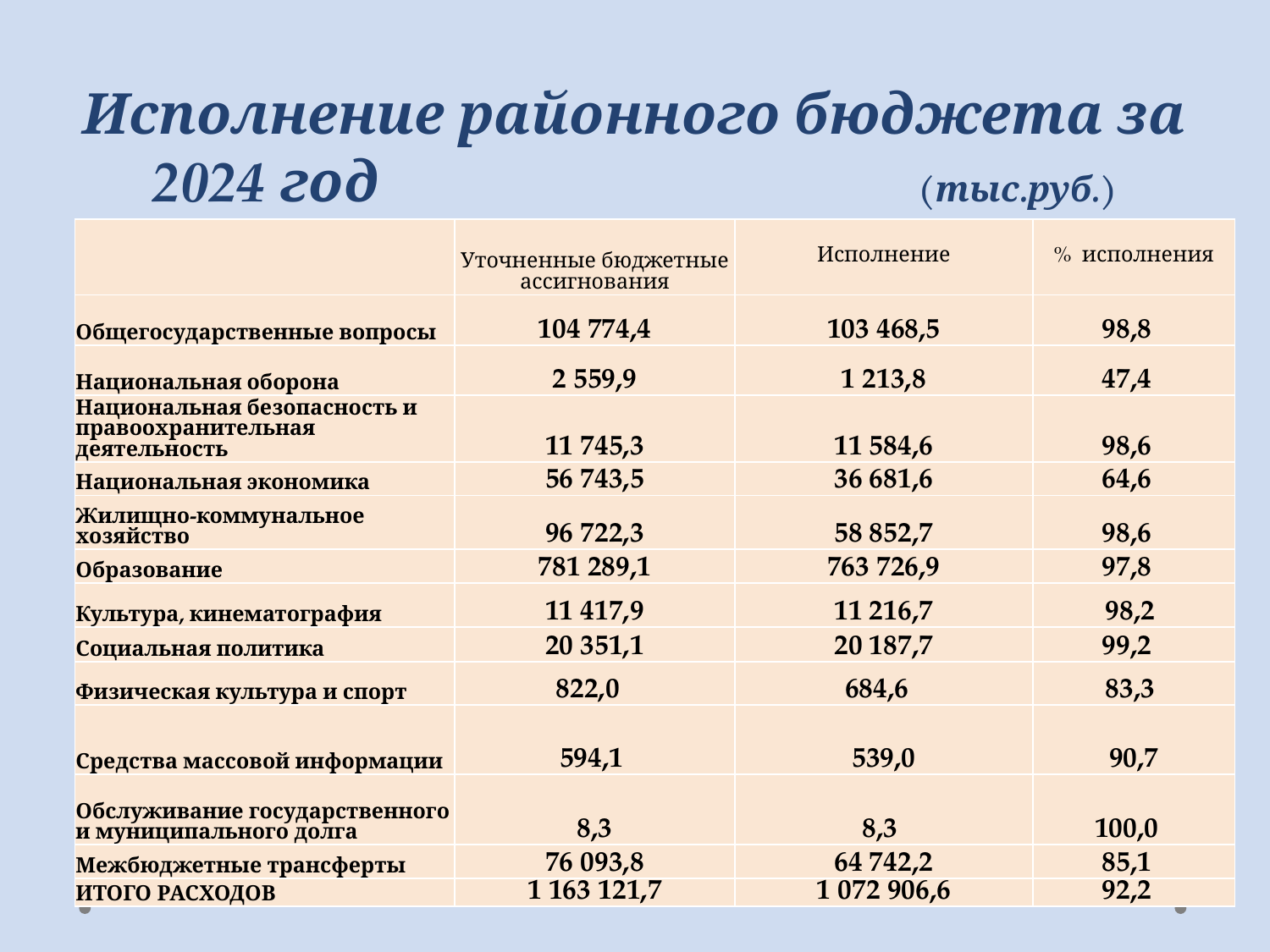

# Исполнение районного бюджета за 2024 год                                      (тыс.руб.)
|  | Уточненные бюджетные ассигнования | Исполнение | % исполнения |
| --- | --- | --- | --- |
| Общегосударственные вопросы | 104 774,4 | 103 468,5 | 98,8 |
| Национальная оборона | 2 559,9 | 1 213,8 | 47,4 |
| Национальная безопасность и правоохранительная деятельность | 11 745,3 | 11 584,6 | 98,6 |
| Национальная экономика | 56 743,5 | 36 681,6 | 64,6 |
| Жилищно-коммунальное хозяйство | 96 722,3 | 58 852,7 | 98,6 |
| Образование | 781 289,1 | 763 726,9 | 97,8 |
| Культура, кинематография | 11 417,9 | 11 216,7 | 98,2 |
| Социальная политика | 20 351,1 | 20 187,7 | 99,2 |
| Физическая культура и спорт | 822,0 | 684,6 | 83,3 |
| Средства массовой информации | 594,1 | 539,0 | 90,7 |
| Обслуживание государственного и муниципального долга | 8,3 | 8,3 | 100,0 |
| Межбюджетные трансферты | 76 093,8 | 64 742,2 | 85,1 |
| ИТОГО РАСХОДОВ | 1 163 121,7 | 1 072 906,6 | 92,2 |